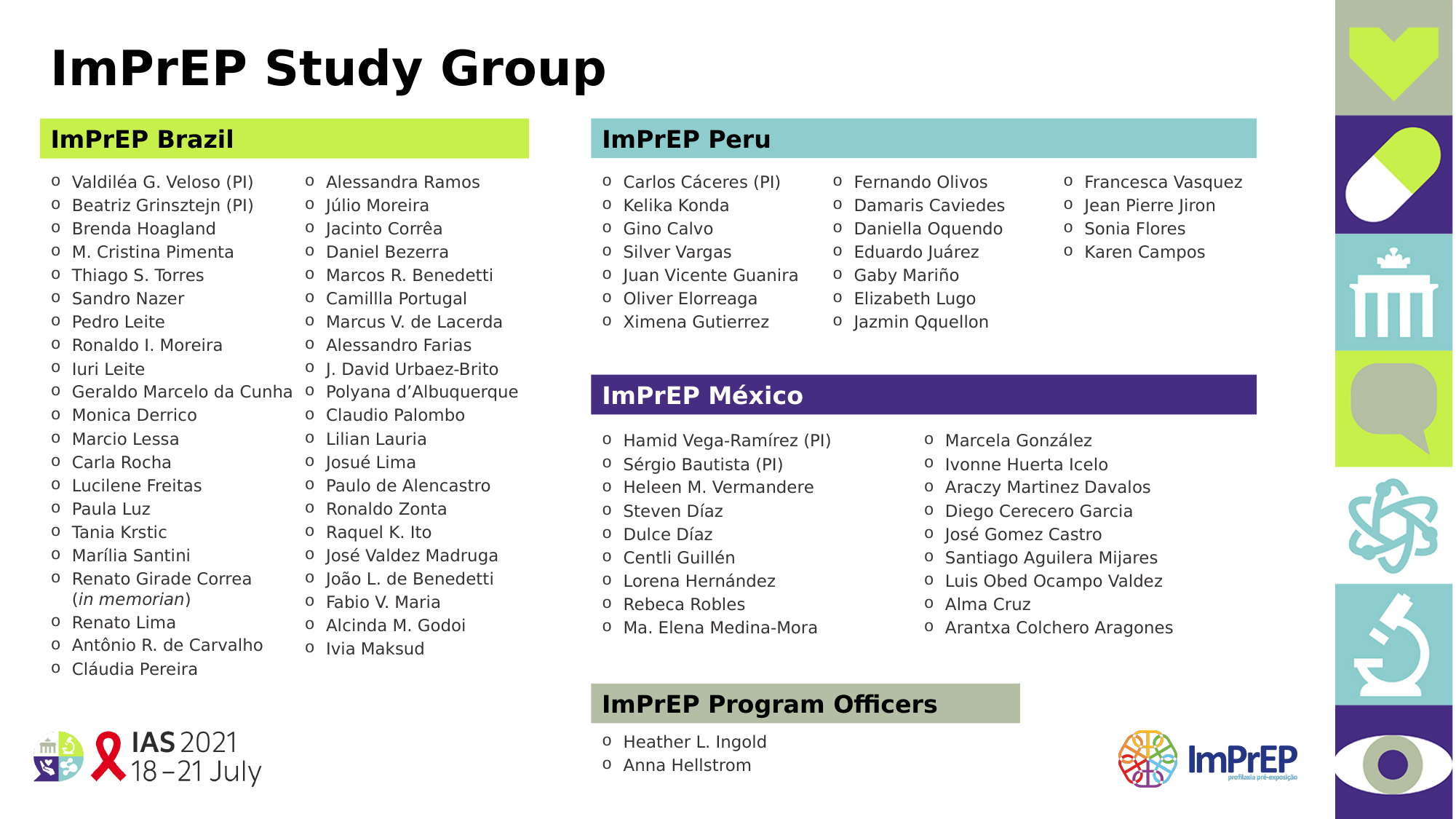

ImPrEP Study Group
ImPrEP Brazil
ImPrEP Peru
Valdiléa G. Veloso (PI)
Beatriz Grinsztejn (PI)
Brenda Hoagland
M. Cristina Pimenta
Thiago S. Torres
Sandro Nazer
Pedro Leite
Ronaldo I. Moreira
Iuri Leite
Geraldo Marcelo da Cunha
Monica Derrico
Marcio Lessa
Carla Rocha
Lucilene Freitas
Paula Luz
Tania Krstic
Marília Santini
Renato Girade Correa          (in memorian)
Renato Lima
Antônio R. de Carvalho
Cláudia Pereira
Alessandra Ramos
Júlio Moreira
Jacinto Corrêa
Daniel Bezerra
Marcos R. Benedetti
Camillla Portugal
Marcus V. de Lacerda
Alessandro Farias
J. David Urbaez-Brito
Polyana d’Albuquerque
Claudio Palombo
Lilian Lauria
Josué Lima
Paulo de Alencastro
Ronaldo Zonta
Raquel K. Ito
José Valdez Madruga
João L. de Benedetti
Fabio V. Maria
Alcinda M. Godoi
Ivia Maksud

Carlos Cáceres (PI)
Kelika Konda
Gino Calvo
Silver Vargas
Juan Vicente Guanira
Oliver Elorreaga
Ximena Gutierrez
Fernando Olivos
Damaris Caviedes
Daniella Oquendo
Eduardo Juárez
Gaby Mariño
Elizabeth Lugo
Jazmin Qquellon
Francesca Vasquez
Jean Pierre Jiron
Sonia Flores
Karen Campos

ImPrEP México
Hamid Vega-Ramírez (PI)
Sérgio Bautista (PI)
Heleen M. Vermandere
Steven Díaz
Dulce Díaz
Centli Guillén
Lorena Hernández
Rebeca Robles
Ma. Elena Medina-Mora
Marcela González
Ivonne Huerta Icelo
Araczy Martinez Davalos
Diego Cerecero Garcia
José Gomez Castro
Santiago Aguilera Mijares
Luis Obed Ocampo Valdez
Alma Cruz
Arantxa Colchero Aragones
ImPrEP Program Officers
Heather L. Ingold
Anna Hellstrom